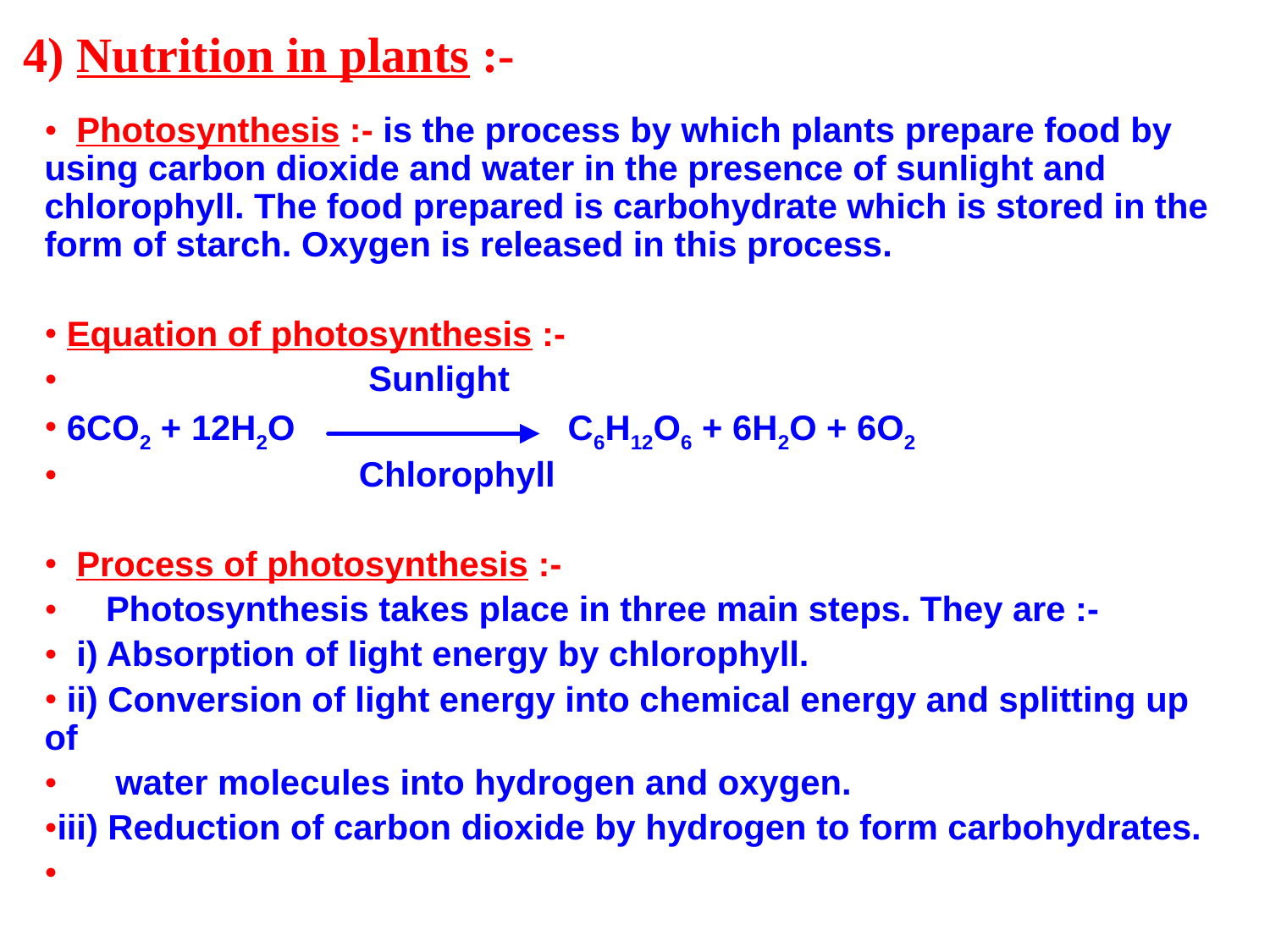

# 4) Nutrition in plants :-
  Photosynthesis :- is the process by which plants prepare food by using carbon dioxide and water in the presence of sunlight and chlorophyll. The food prepared is carbohydrate which is stored in the form of starch. Oxygen is released in this process.

 Equation of photosynthesis :-
                                Sunlight
 6CO2 + 12H2O                            C6H12O6 + 6H2O + 6O2
                               Chlorophyll

  Process of photosynthesis :-
     Photosynthesis takes place in three main steps. They are :-
  i) Absorption of light energy by chlorophyll.
 ii) Conversion of light energy into chemical energy and splitting up of
      water molecules into hydrogen and oxygen.
iii) Reduction of carbon dioxide by hydrogen to form carbohydrates.